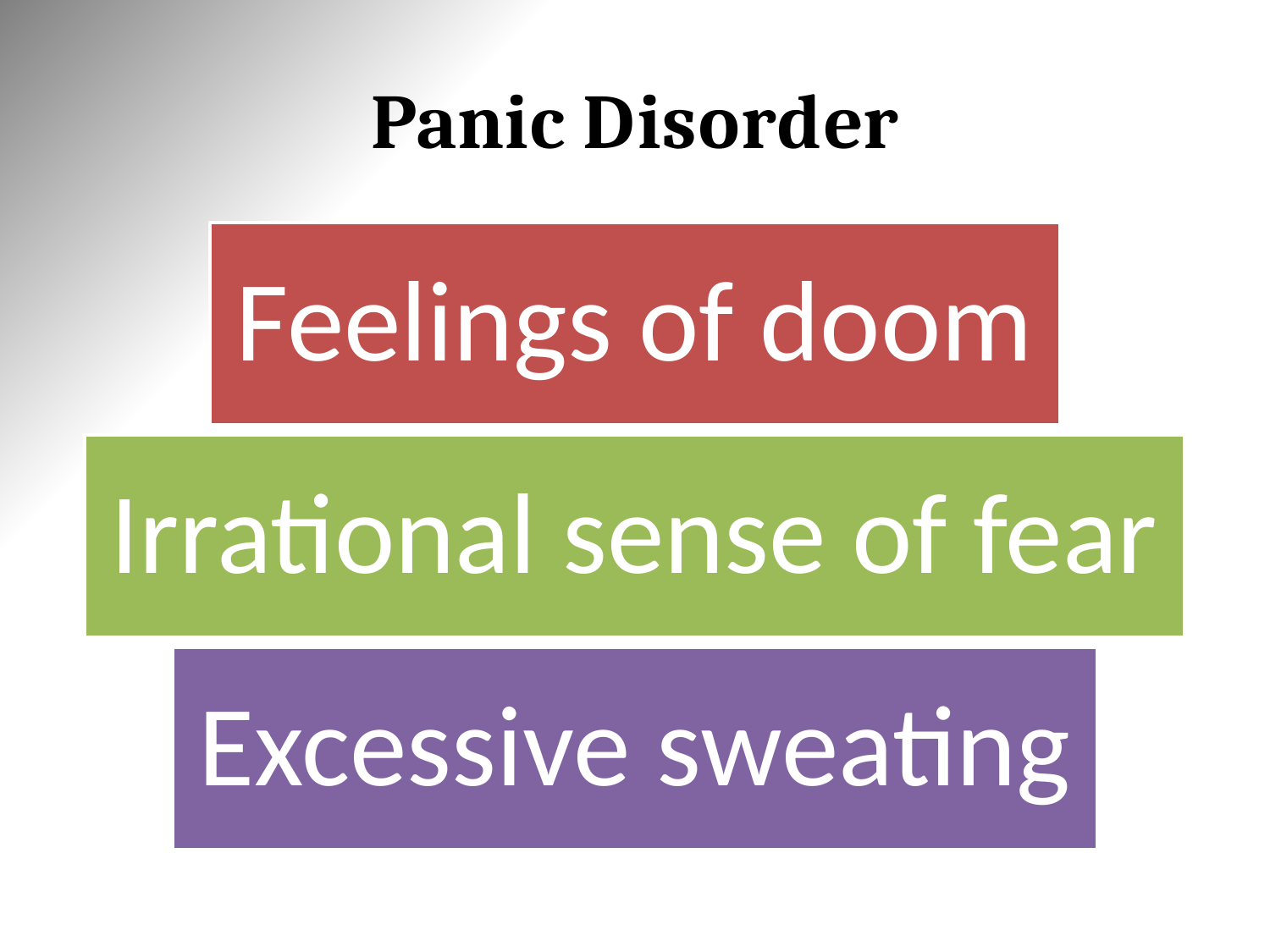

# Panic Disorder
Feelings of doom
Irrational sense of fear
Excessive sweating